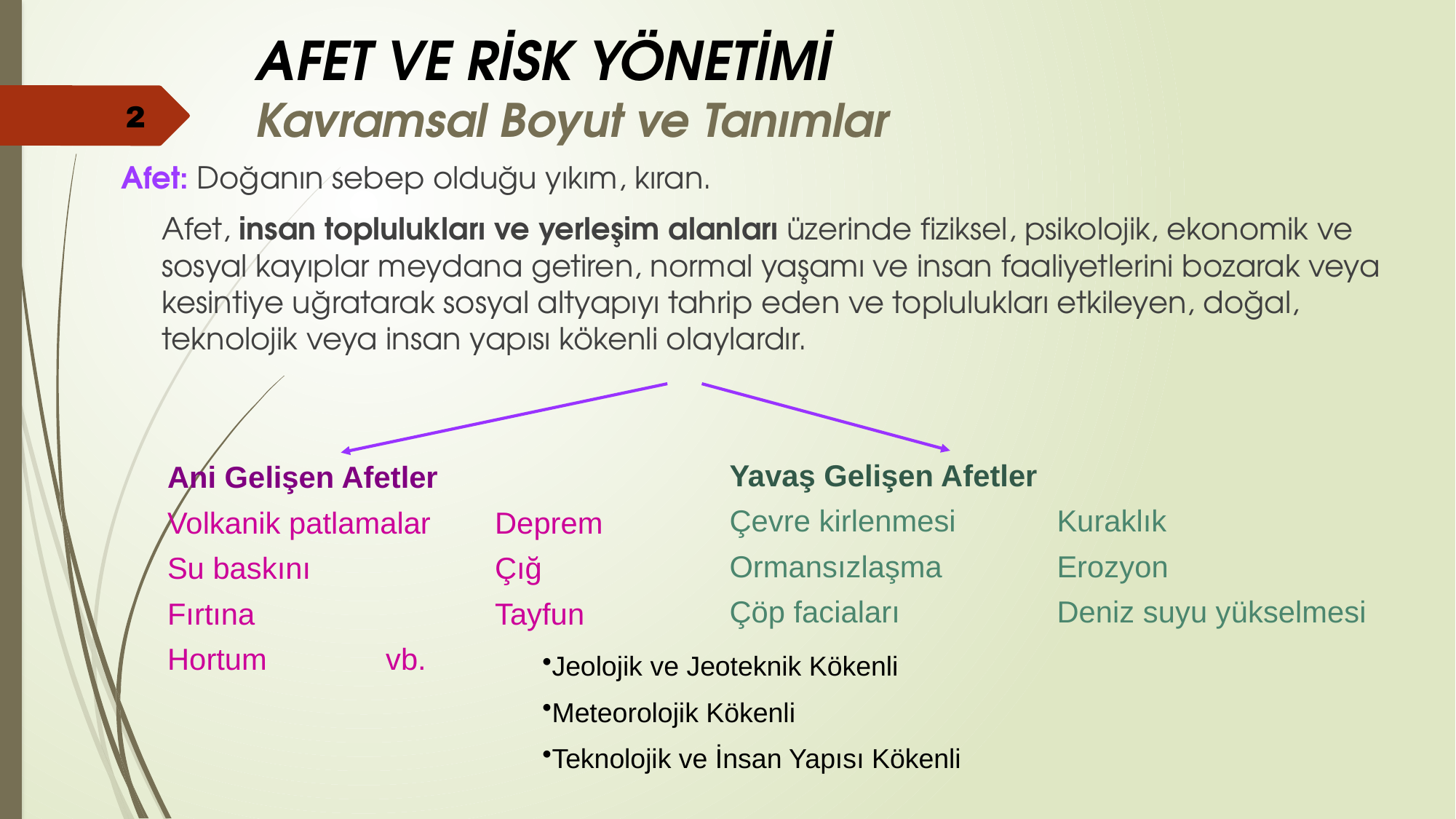

# AFET VE RİSK YÖNETİMİ Kavramsal Boyut ve Tanımlar
2
Afet: Doğanın sebep olduğu yıkım, kıran.
	Afet, insan toplulukları ve yerleşim alanları üzerinde fiziksel, psikolojik, ekonomik ve sosyal kayıplar meydana getiren, normal yaşamı ve insan faaliyetlerini bozarak veya kesintiye uğratarak sosyal altyapıyı tahrip eden ve toplulukları etkileyen, doğal, teknolojik veya insan yapısı kökenli olaylardır.

Yavaş Gelişen Afetler
Çevre kirlenmesi	Kuraklık
Ormansızlaşma 	Erozyon
Çöp faciaları 		Deniz suyu yükselmesi
Ani Gelişen Afetler
Volkanik patlamalar	Deprem
Su baskını		Çığ
Fırtına 			Tayfun
Hortum		vb.
Jeolojik ve Jeoteknik Kökenli
Meteorolojik Kökenli
Teknolojik ve İnsan Yapısı Kökenli